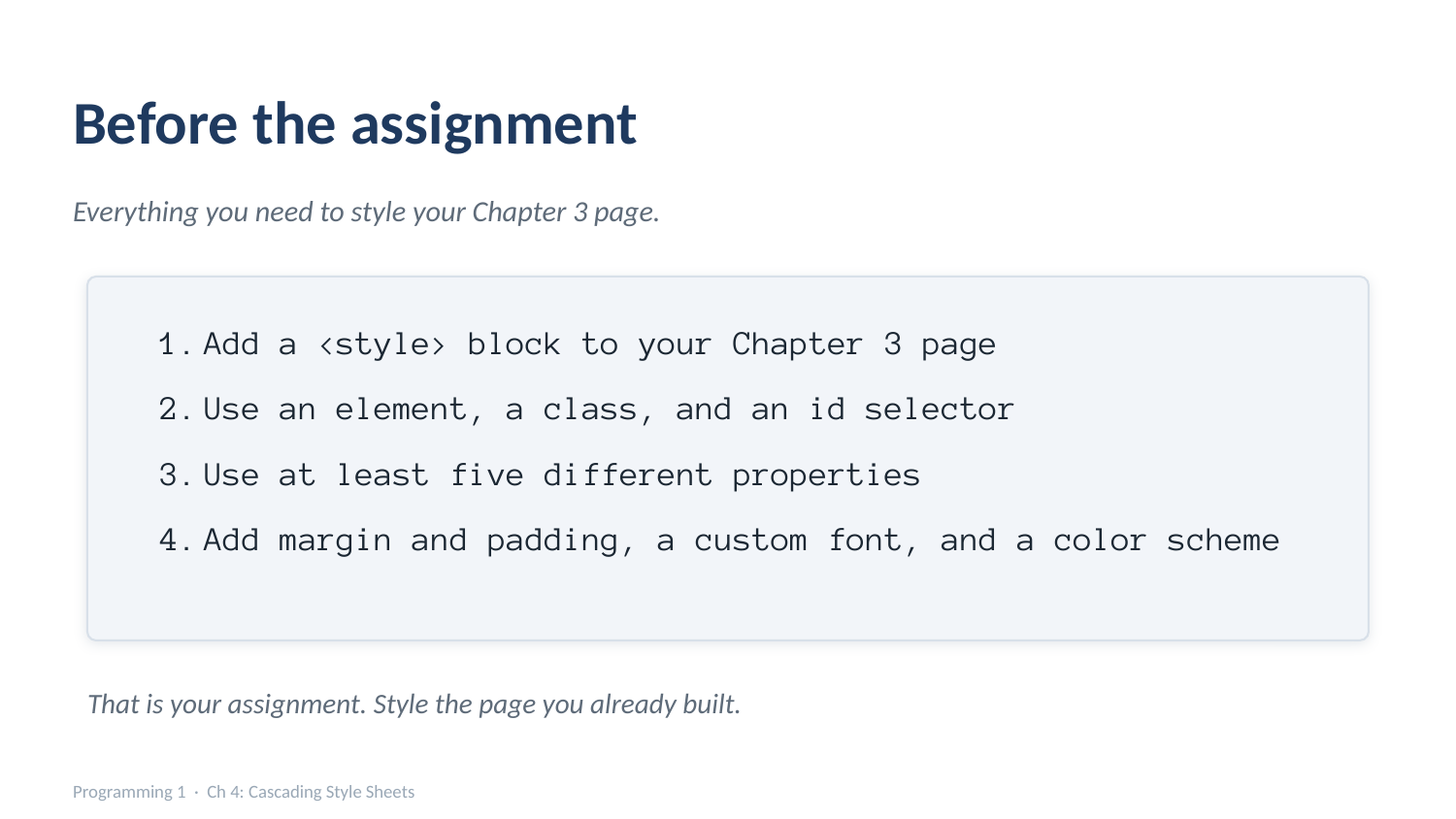

Before the assignment
Everything you need to style your Chapter 3 page.

Add a <style> block to your Chapter 3 page
Use an element, a class, and an id selector
Use at least five different properties
Add margin and padding, a custom font, and a color scheme
That is your assignment. Style the page you already built.
Programming 1  ·  Ch 4: Cascading Style Sheets